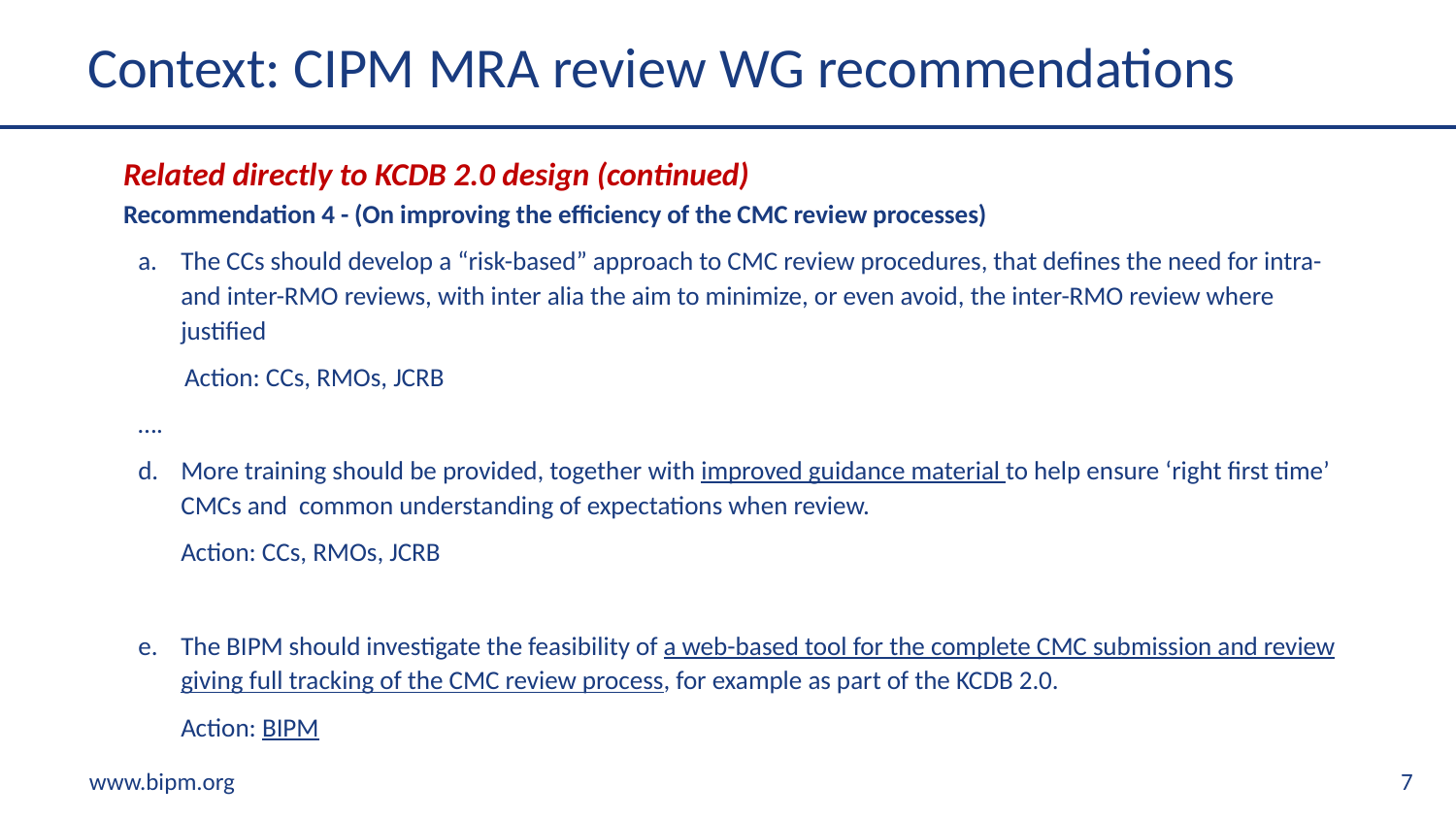

# Context: CIPM MRA review WG recommendations
Related directly to KCDB 2.0 design (continued)
Recommendation 4 - (On improving the efficiency of the CMC review processes)
a.	The CCs should develop a “risk-based” approach to CMC review procedures, that defines the need for intra- and inter-RMO reviews, with inter alia the aim to minimize, or even avoid, the inter-RMO review where justified
        Action: CCs, RMOs, JCRB
….
d.	More training should be provided, together with improved guidance material to help ensure ‘right first time’ CMCs and  common understanding of expectations when review.
	Action: CCs, RMOs, JCRB

e.	The BIPM should investigate the feasibility of a web-based tool for the complete CMC submission and review giving full tracking of the CMC review process, for example as part of the KCDB 2.0.
	Action: BIPM